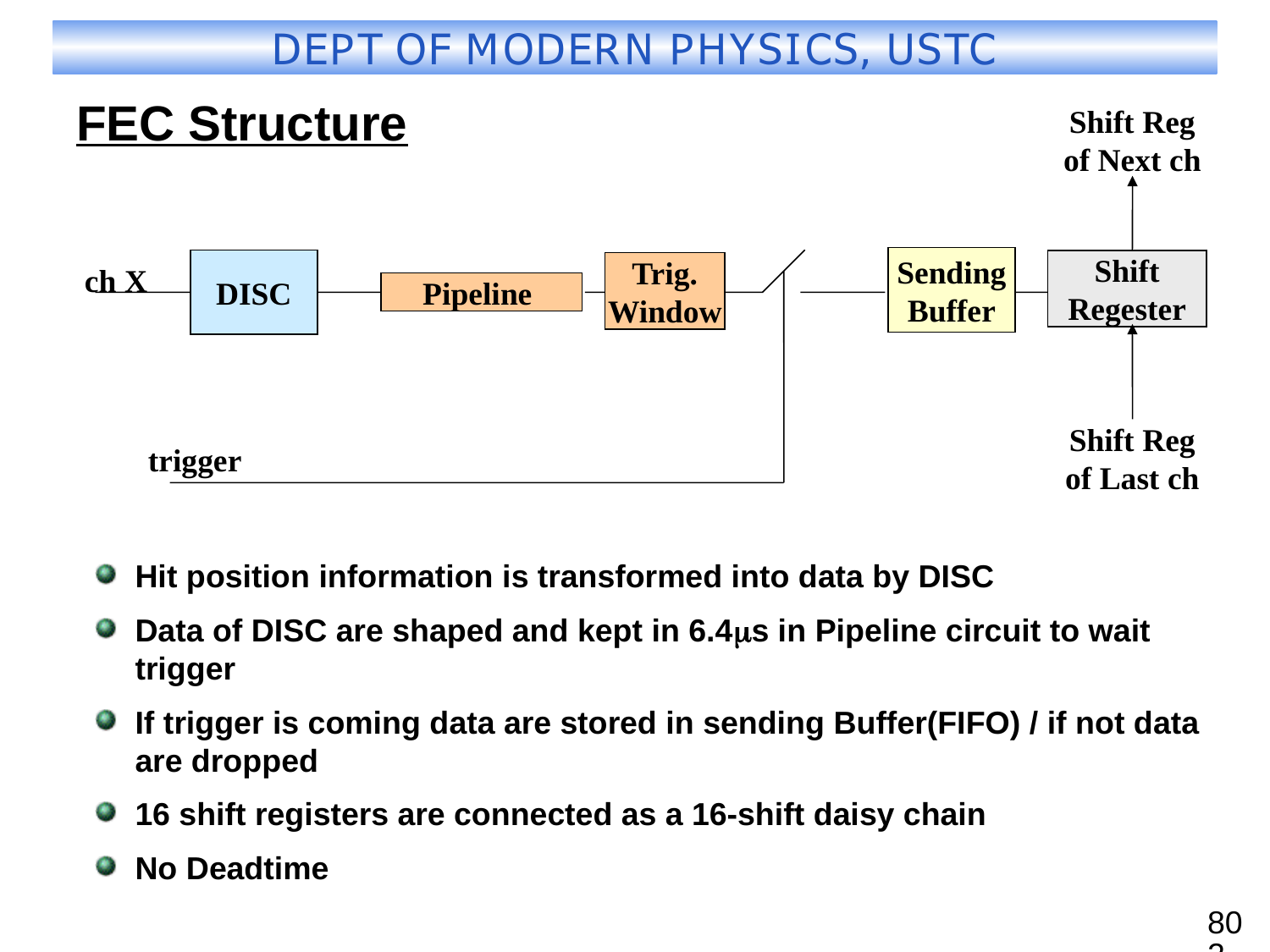

FEC Structure
Shift Reg
of Next ch

Sending
Buffer
DISC

Shift
Regester
Trig.
Window
ch X

Pipeline

Shift Reg
of Last ch
trigger

Hit position information is transformed into data by DISC
Data of DISC are shaped and kept in 6.4μs in Pipeline circuit to wait trigger
If trigger is coming data are stored in sending Buffer(FIFO) / if not data are dropped
16 shift registers are connected as a 16-shift daisy chain
No Deadtime
802